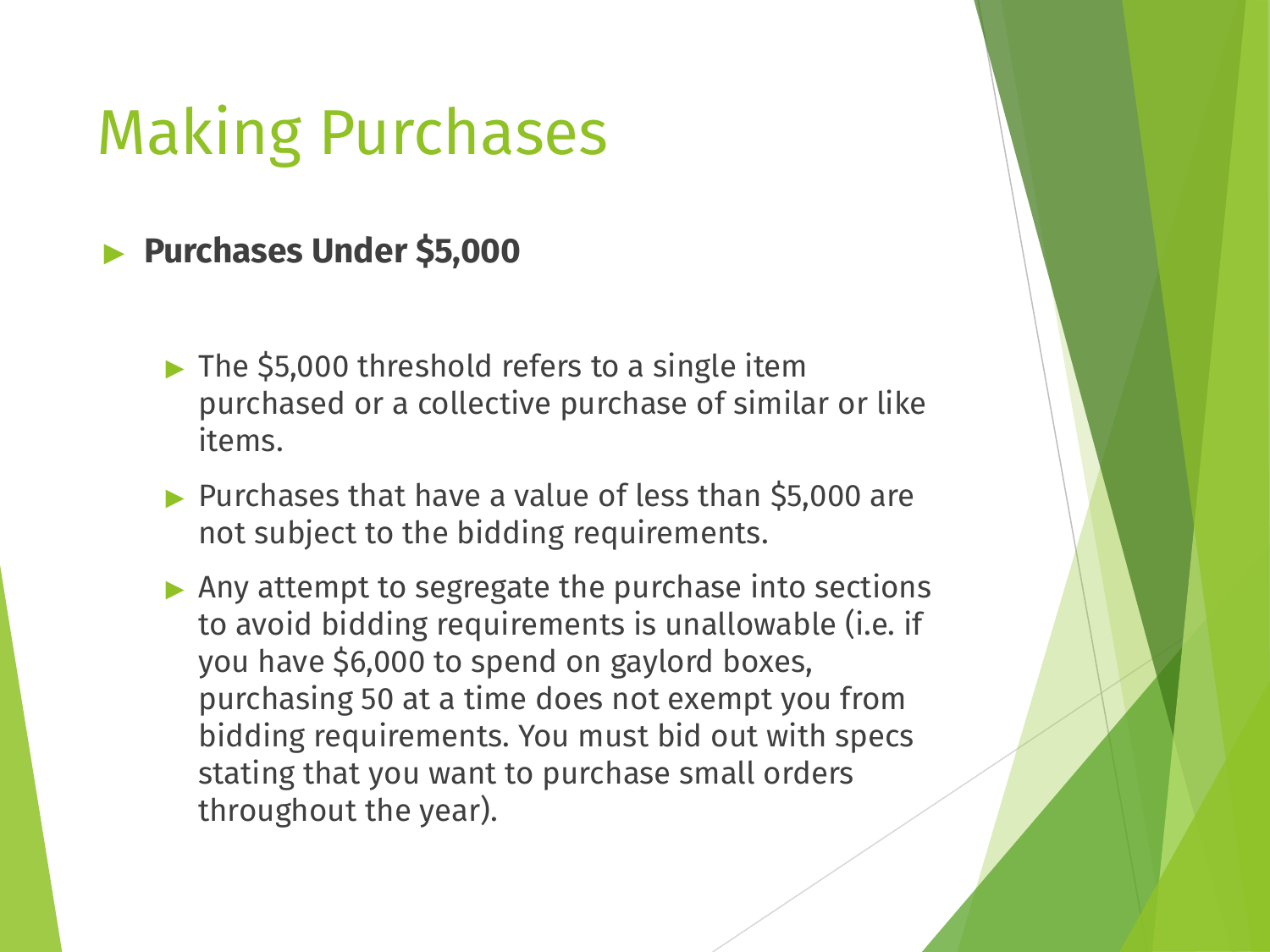

# Making Purchases
Purchases Under $5,000

The $5,000 threshold refers to a single item purchased or a collective purchase of similar or like items.
Purchases that have a value of less than $5,000 are not subject to the bidding requirements.
Any attempt to segregate the purchase into sections to avoid bidding requirements is unallowable (i.e. if you have $6,000 to spend on gaylord boxes, purchasing 50 at a time does not exempt you from bidding requirements. You must bid out with specs stating that you want to purchase small orders throughout the year).